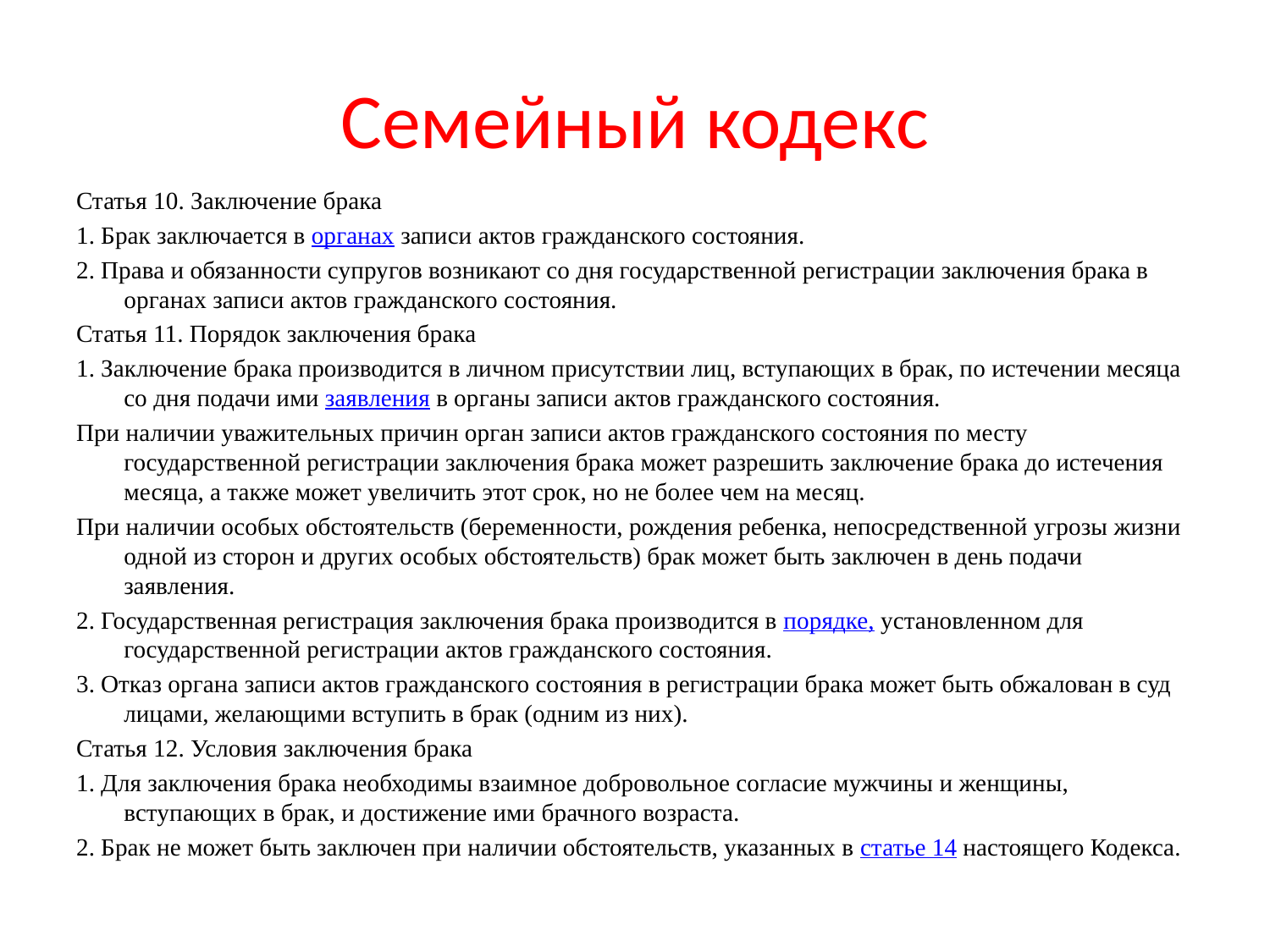

# Семейный кодекс
Статья 10. Заключение брака
1. Брак заключается в органах записи актов гражданского состояния.
2. Права и обязанности супругов возникают со дня государственной регистрации заключения брака в органах записи актов гражданского состояния.
Статья 11. Порядок заключения брака
1. Заключение брака производится в личном присутствии лиц, вступающих в брак, по истечении месяца со дня подачи ими заявления в органы записи актов гражданского состояния.
При наличии уважительных причин орган записи актов гражданского состояния по месту государственной регистрации заключения брака может разрешить заключение брака до истечения месяца, а также может увеличить этот срок, но не более чем на месяц.
При наличии особых обстоятельств (беременности, рождения ребенка, непосредственной угрозы жизни одной из сторон и других особых обстоятельств) брак может быть заключен в день подачи заявления.
2. Государственная регистрация заключения брака производится в порядке, установленном для государственной регистрации актов гражданского состояния.
3. Отказ органа записи актов гражданского состояния в регистрации брака может быть обжалован в суд лицами, желающими вступить в брак (одним из них).
Статья 12. Условия заключения брака
1. Для заключения брака необходимы взаимное добровольное согласие мужчины и женщины, вступающих в брак, и достижение ими брачного возраста.
2. Брак не может быть заключен при наличии обстоятельств, указанных в статье 14 настоящего Кодекса.